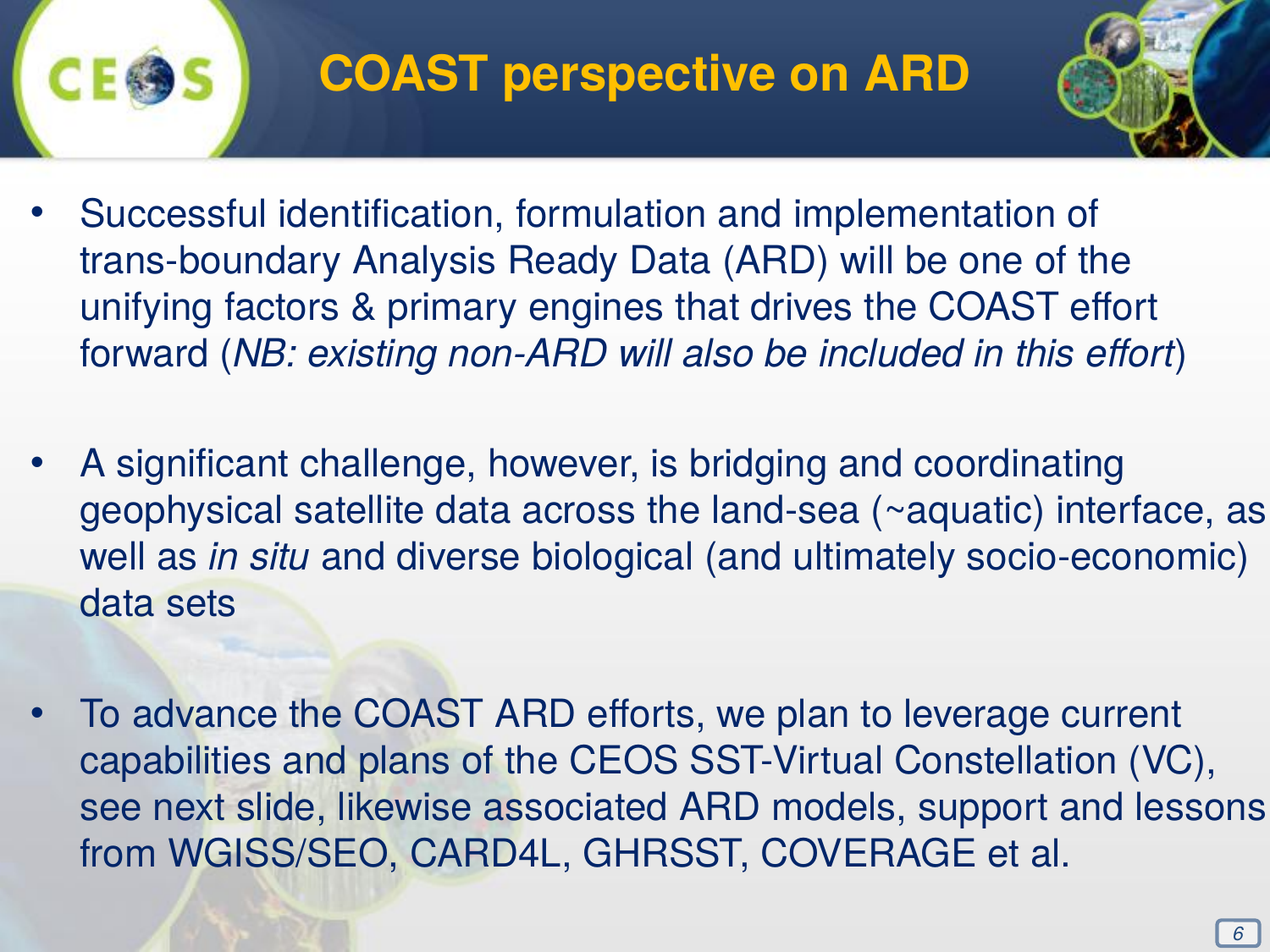

COAST perspective on ARD
Successful identification, formulation and implementation of
trans-boundary Analysis Ready Data (ARD) will be one of the unifying factors & primary engines that drives the COAST effort forward (NB: existing non-ARD will also be included in this effort)

A significant challenge, however, is bridging and coordinating geophysical satellite data across the land-sea (~aquatic) interface, as well as in situ and diverse biological (and ultimately socio-economic) data sets

To advance the COAST ARD efforts, we plan to leverage current capabilities and plans of the CEOS SST-Virtual Constellation (VC), see next slide, likewise associated ARD models, support and lessons from WGISS/SEO, CARD4L, GHRSST, COVERAGE et al.

6